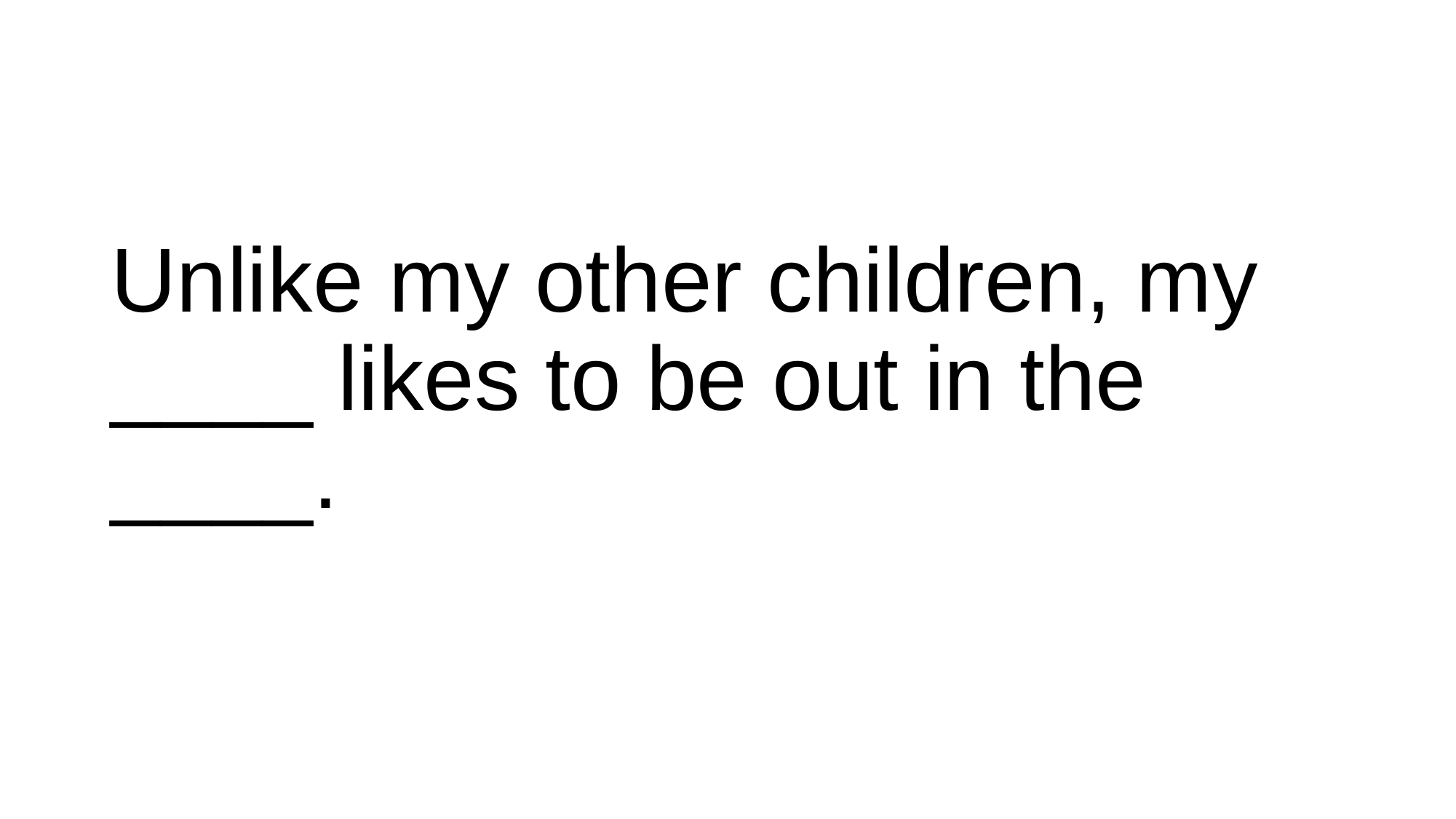

#
Unlike my other children, my ____ likes to be out in the ____.